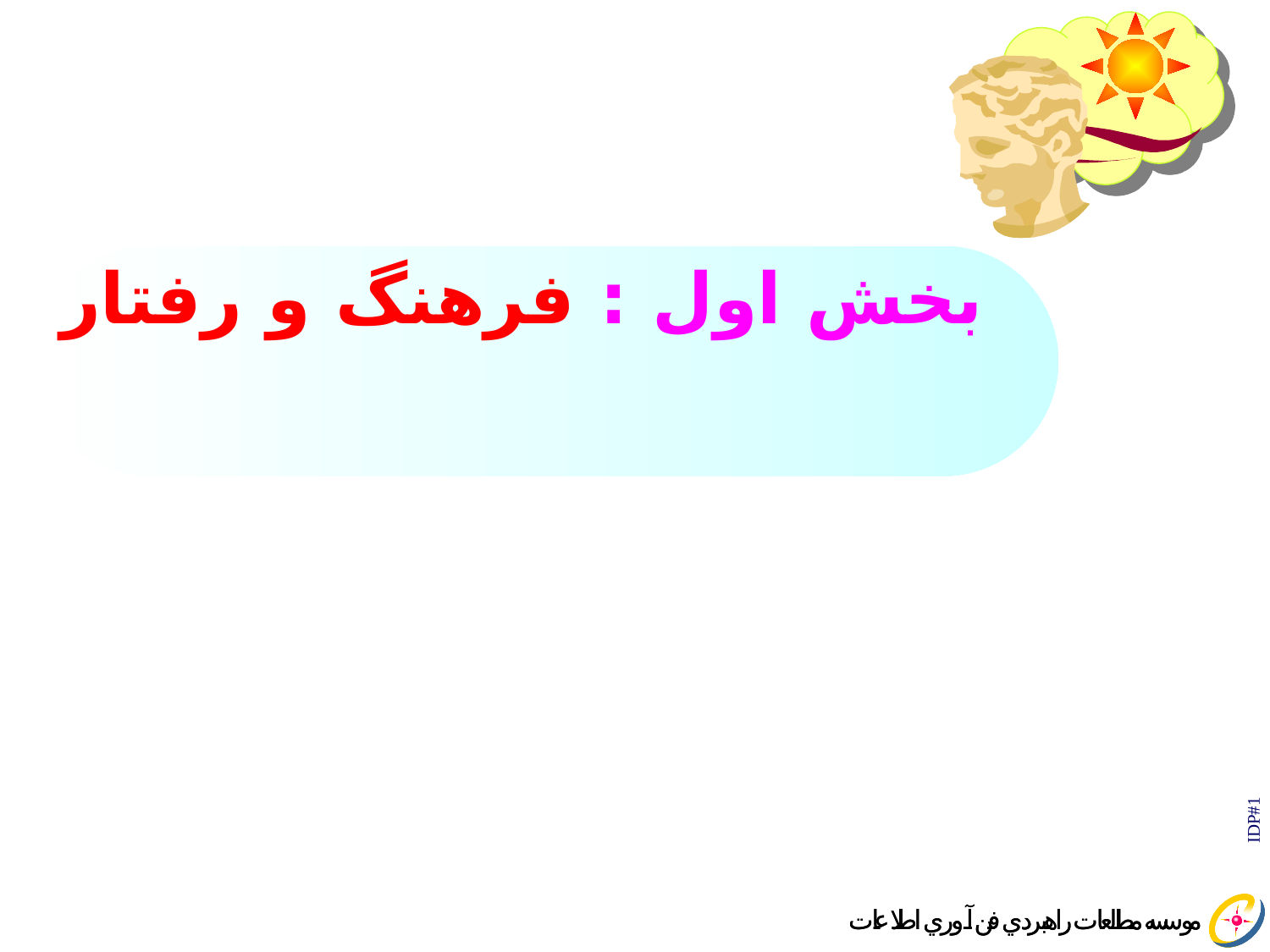

# بخش اول :‌ فرهنگ و رفتار

IDP#1